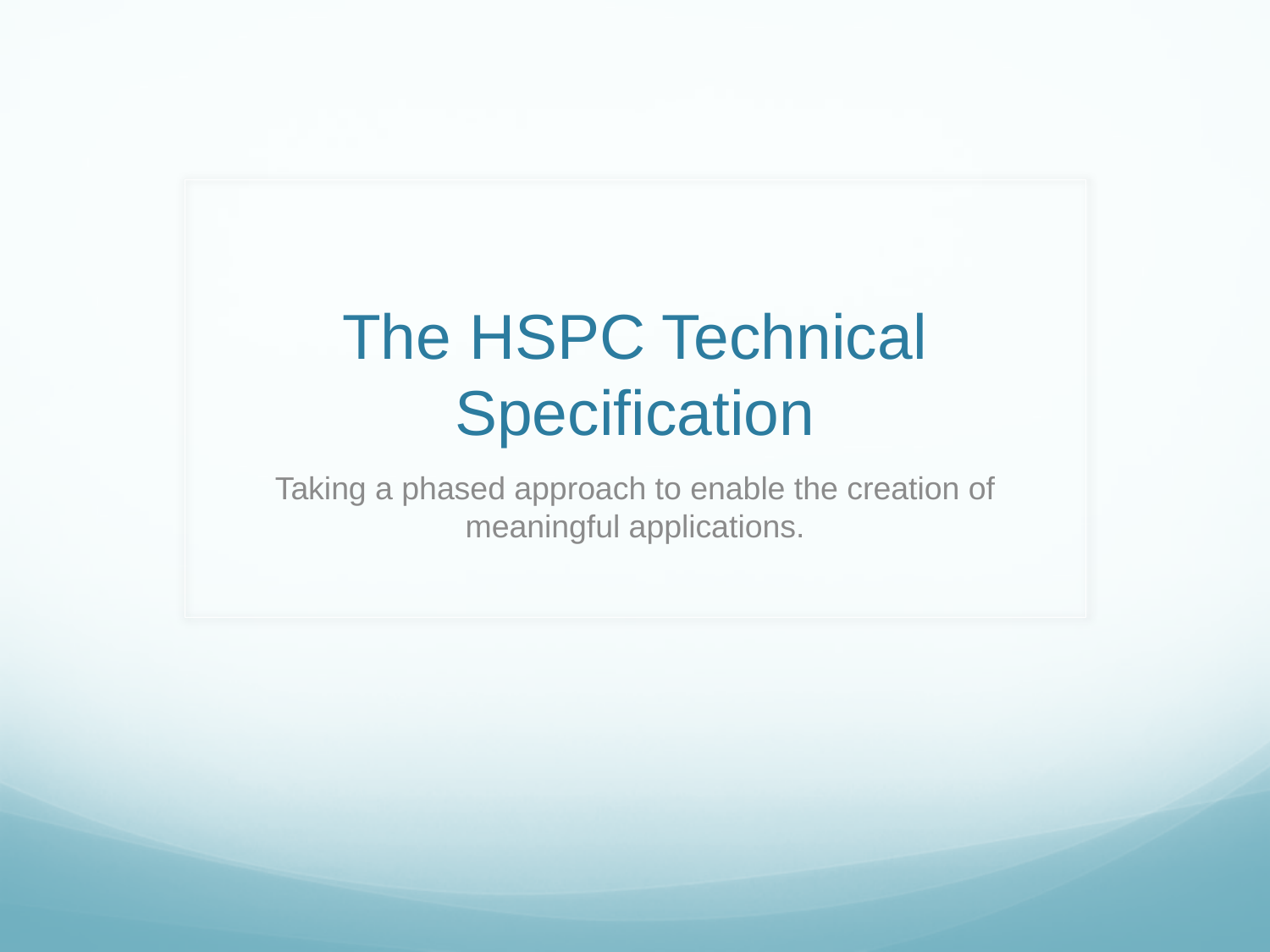

# The HSPC Technical Specification
Taking a phased approach to enable the creation of meaningful applications.